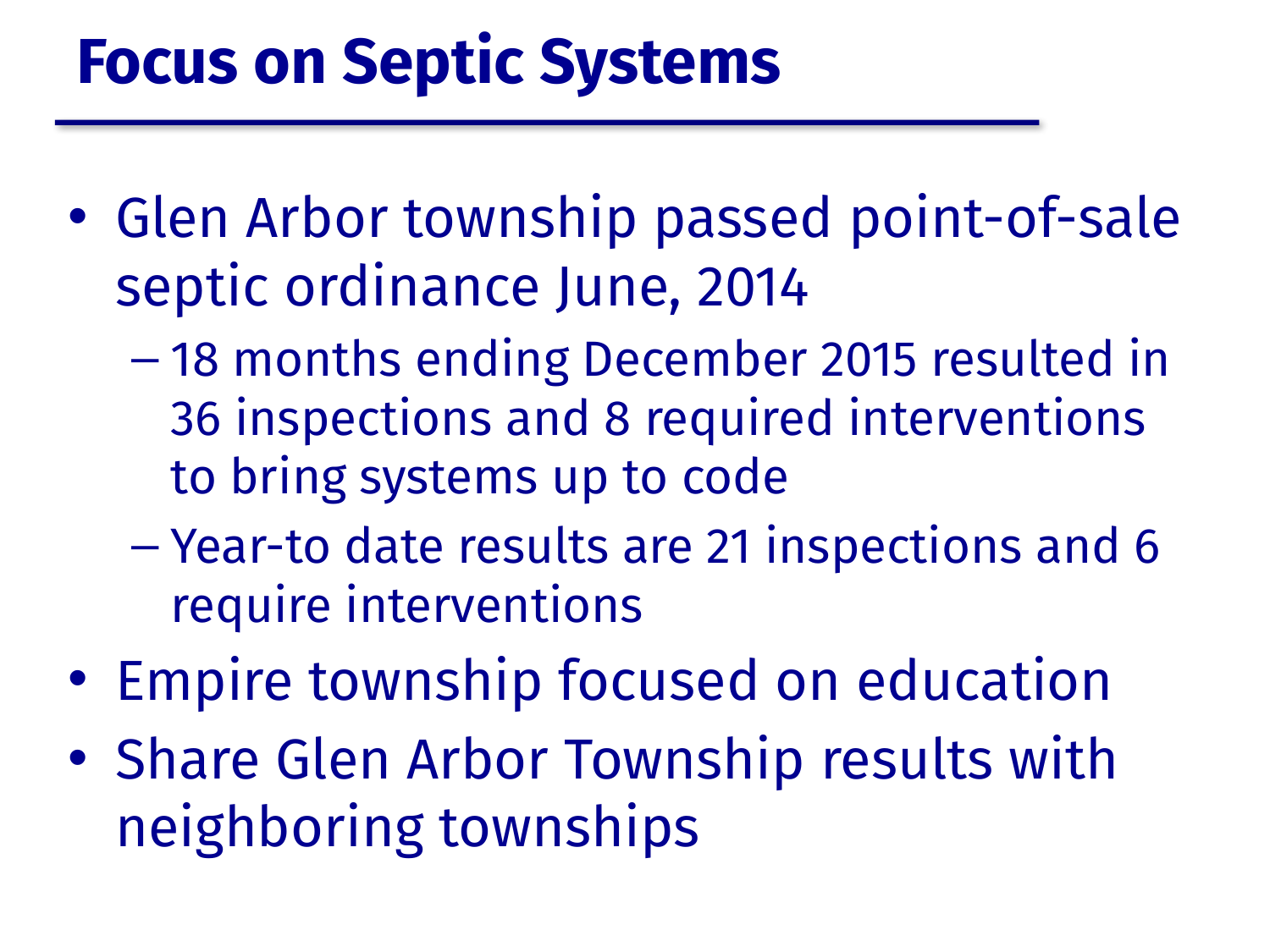

# Focus on Septic Systems

Glen Arbor township passed point-of-sale septic ordinance June, 2014
18 months ending December 2015 resulted in 36 inspections and 8 required interventions to bring systems up to code
Year-to date results are 21 inspections and 6 require interventions
Empire township focused on education
Share Glen Arbor Township results with neighboring townships